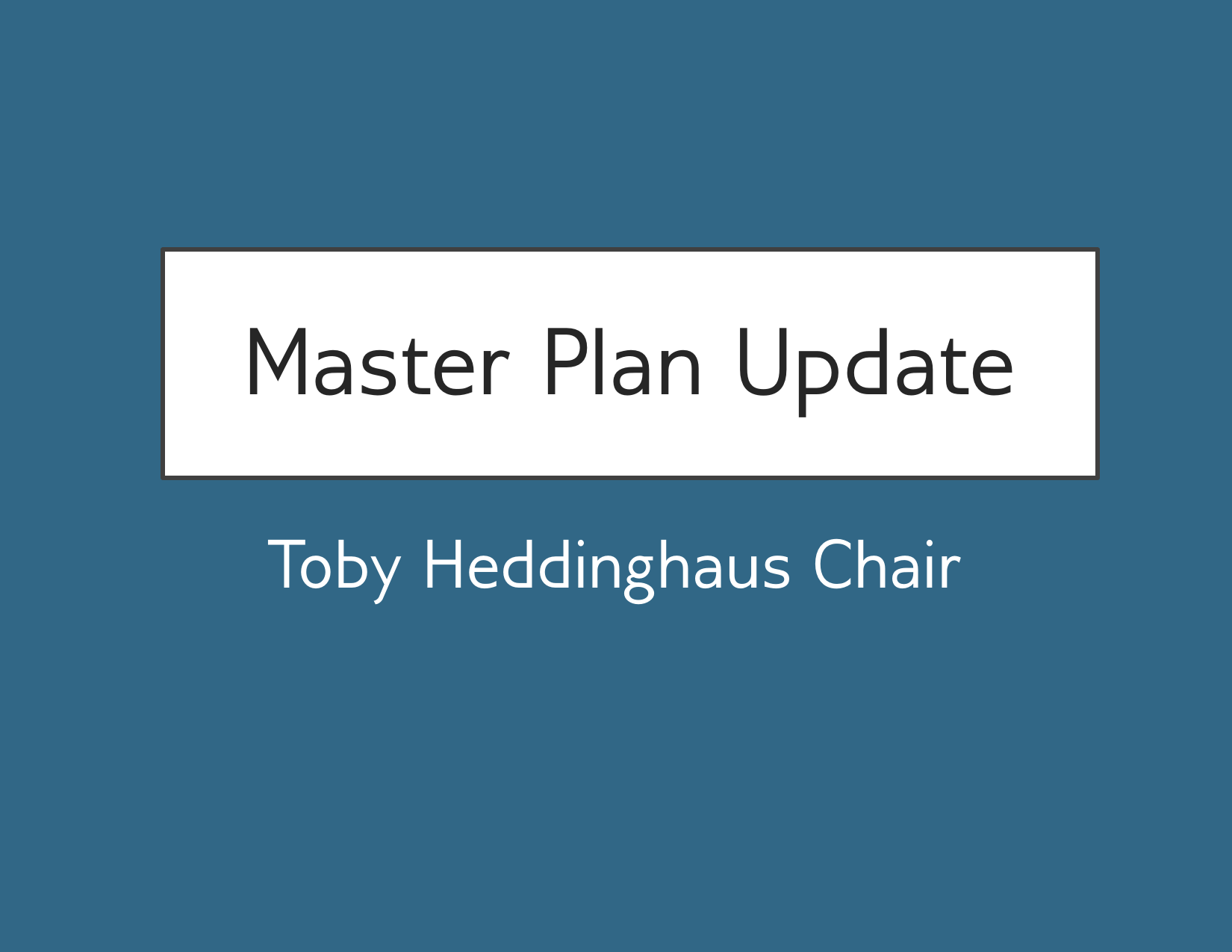

# Master Plan Update
Toby Heddinghaus Chair